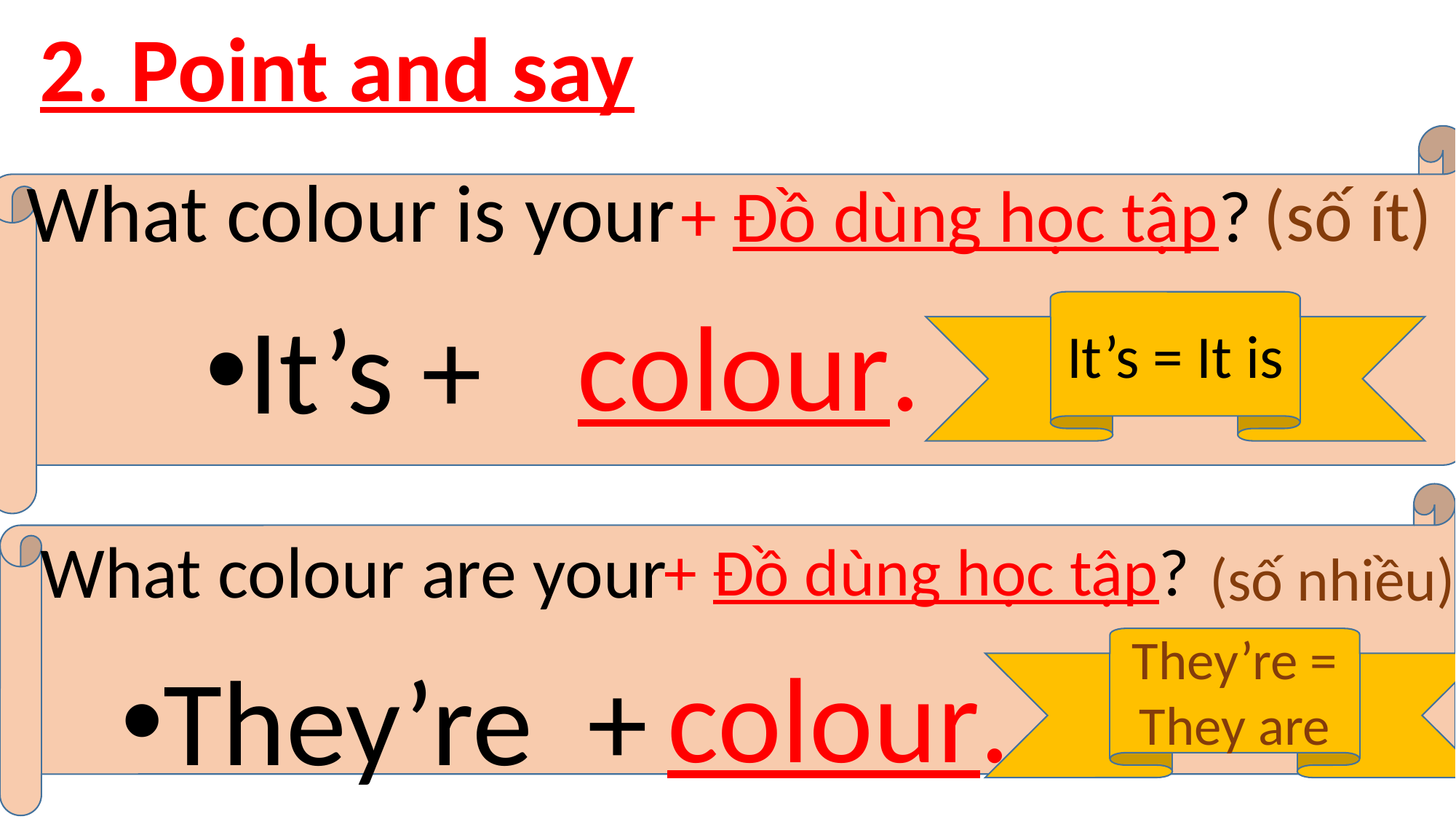

2. Point and say

# What colour is your
(số ít)
+ Đồ dùng học tập?
colour.
It’s = It is
It’s +

What colour are your
+ Đồ dùng học tập?
(số nhiều)
They’re = They are
colour.
They’re  +